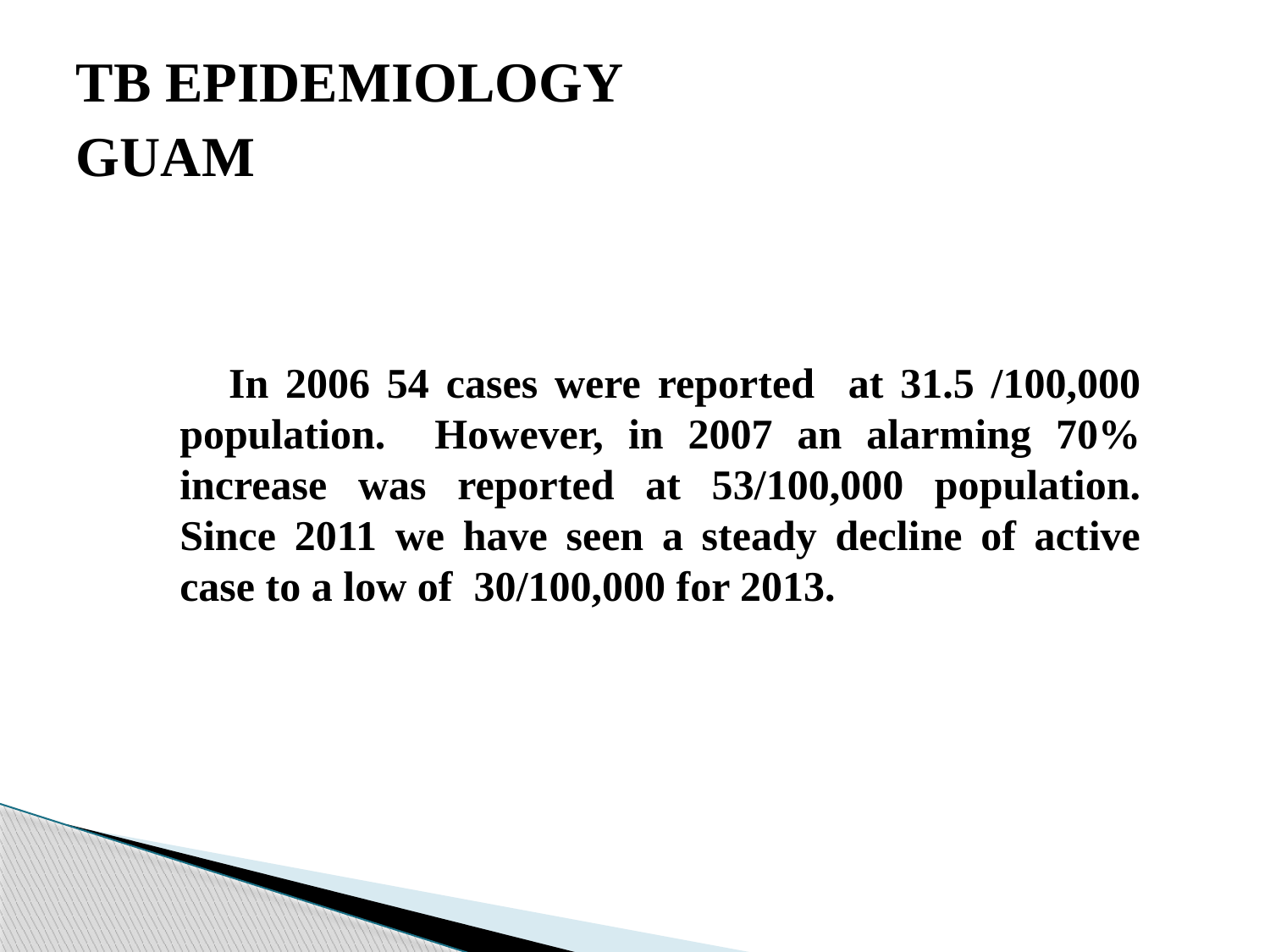

# TB EPIDEMIOLOGY GUAM

     In 2006 54 cases were reported  at 31.5 /100,000 population.  However, in 2007 an alarming 70% increase was reported at 53/100,000 population. Since 2011 we have seen a steady decline of active case to a low of  30/100,000 for 2013.